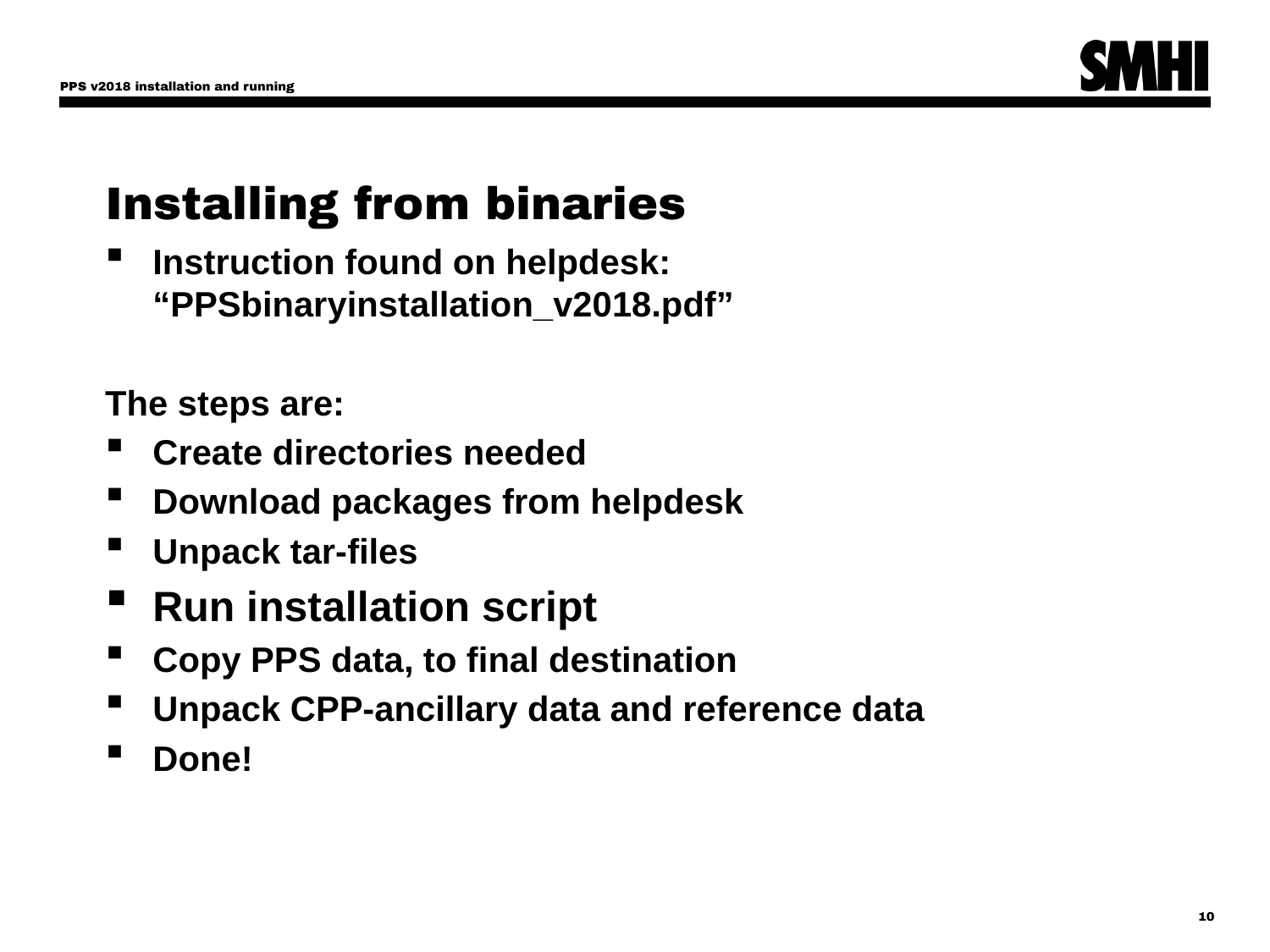

PPS v2018 installation and running
# Installing from binaries
Instruction found on helpdesk: “PPSbinaryinstallation_v2018.pdf”

The steps are:
Create directories needed
Download packages from helpdesk
Unpack tar-files
Run installation script
Copy PPS data, to final destination
Unpack CPP-ancillary data and reference data
Done!

10